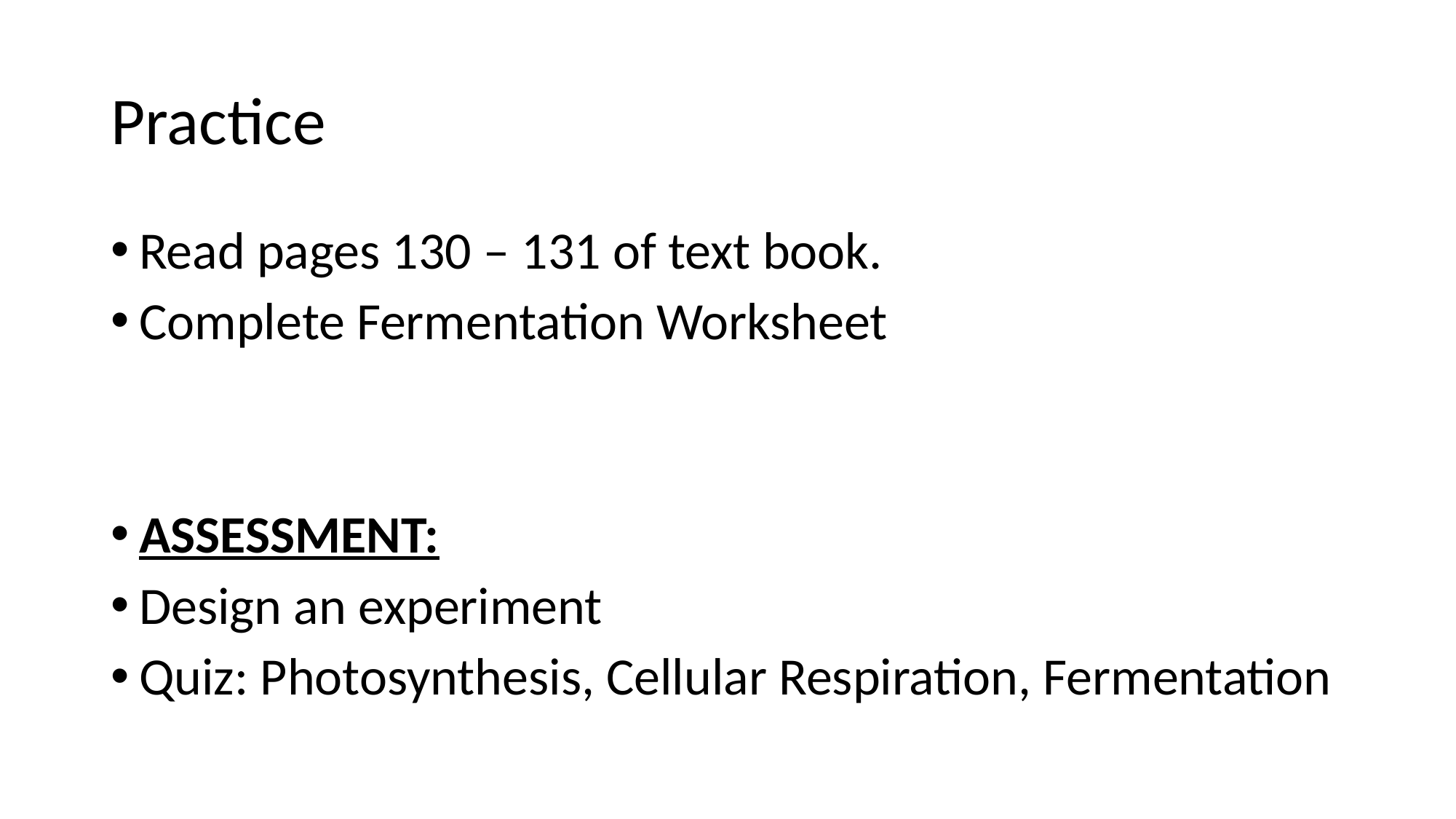

# Practice
Read pages 130 – 131 of text book.
Complete Fermentation Worksheet

ASSESSMENT:
Design an experiment
Quiz: Photosynthesis, Cellular Respiration, Fermentation